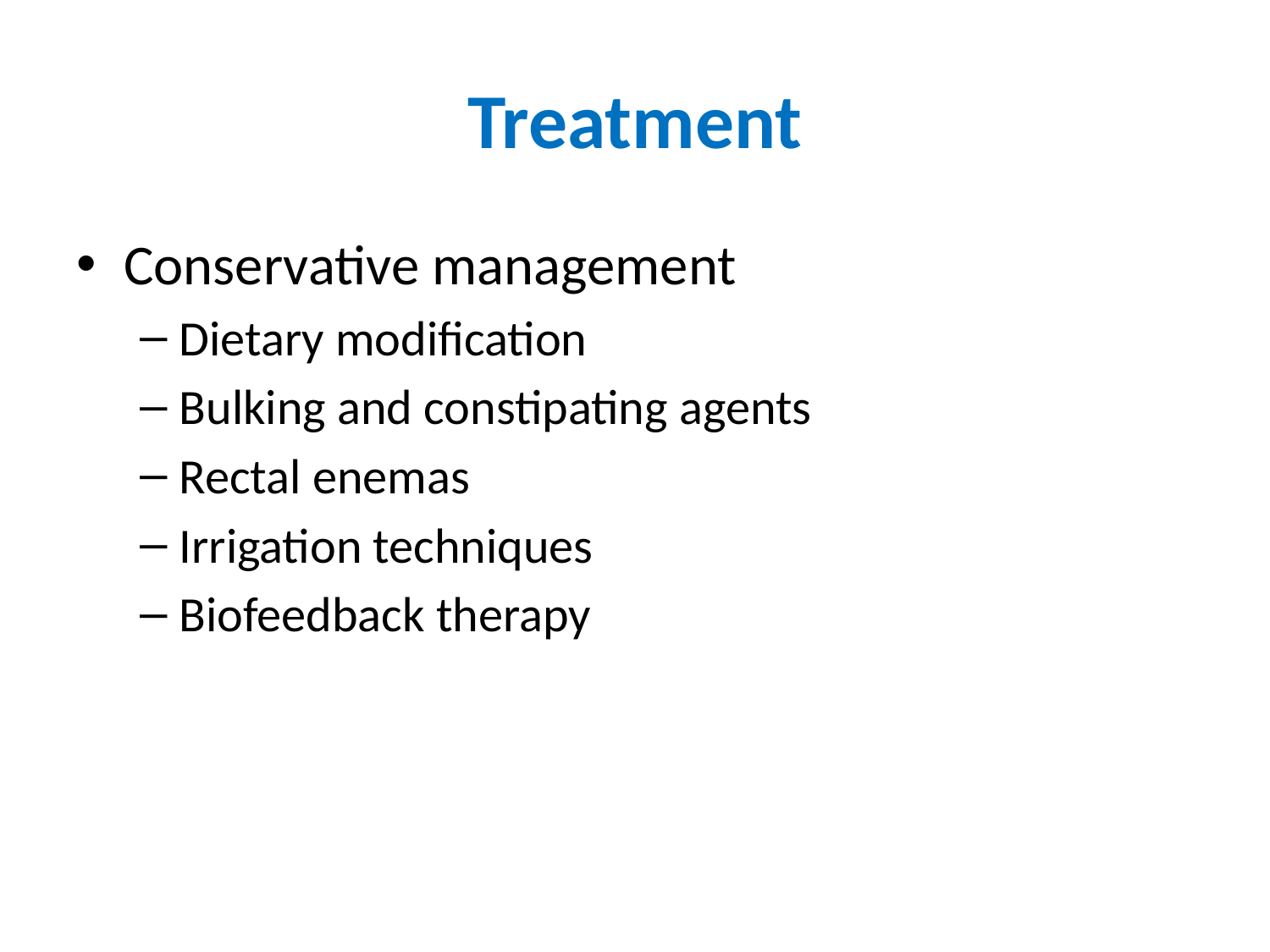

# Treatment
Conservative management
Dietary modification
Bulking and constipating agents
Rectal enemas
Irrigation techniques
Biofeedback therapy